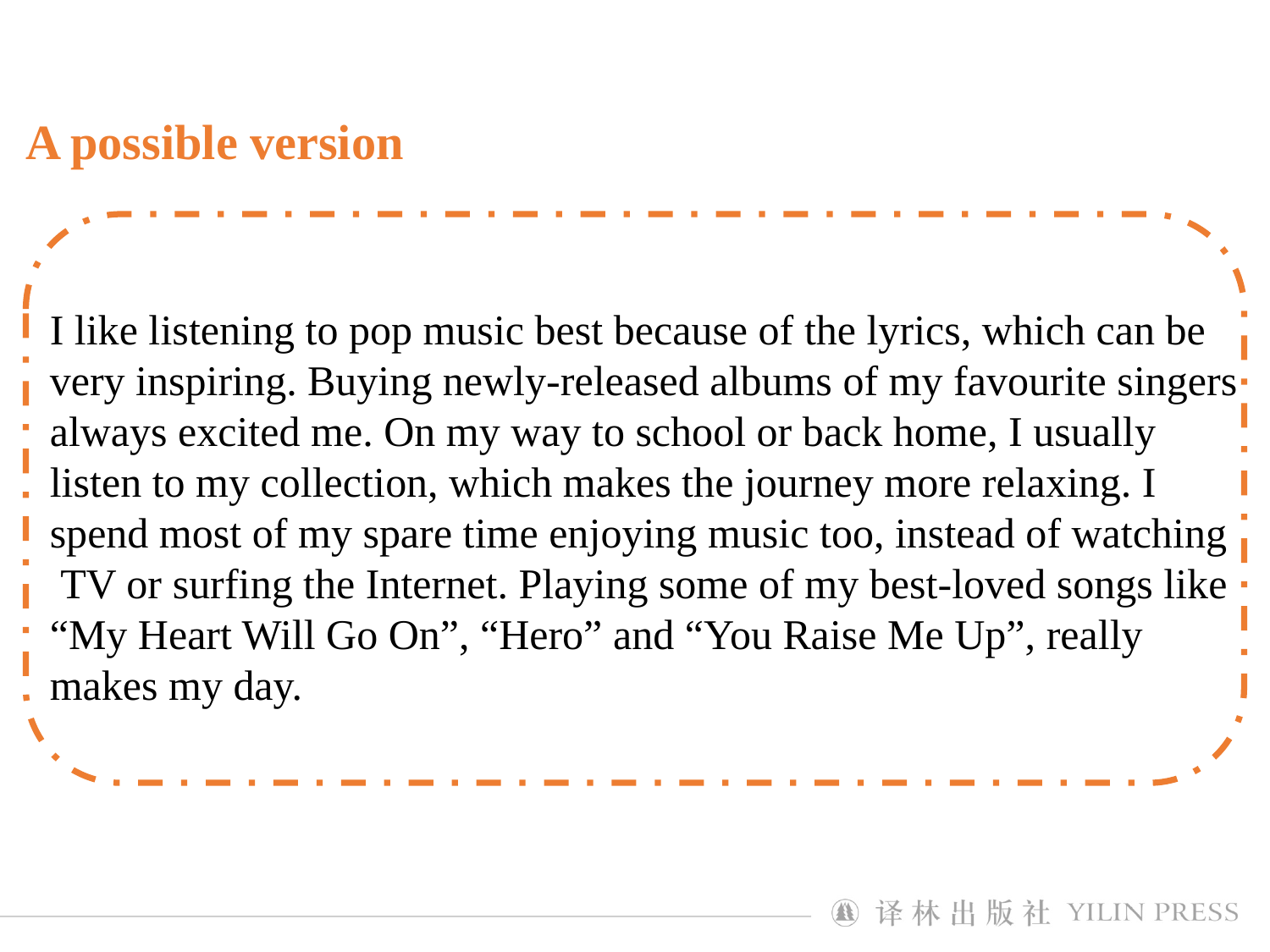

A possible version

I like listening to pop music best because of the lyrics, which can be
very inspiring. Buying newly-released albums of my favourite singers always excited me. On my way to school or back home, I usually
listen to my collection, which makes the journey more relaxing. I
spend most of my spare time enjoying music too, instead of watching
 TV or surfing the Internet. Playing some of my best-loved songs like “My Heart Will Go On”, “Hero” and “You Raise Me Up”, really
makes my day.